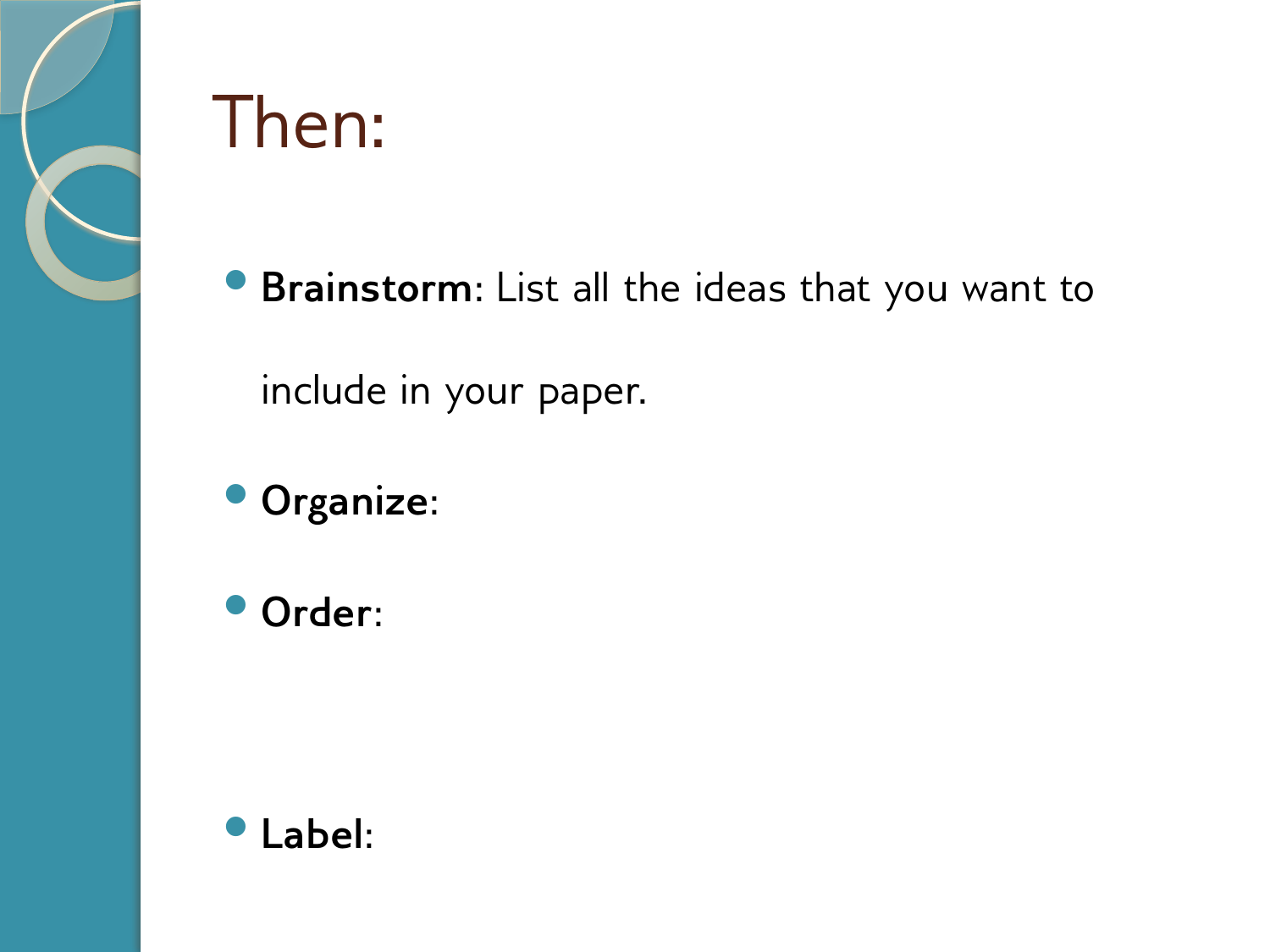

# Then:
Brainstorm: List all the ideas that you want to include in your paper.
Organize:
Order:

Label: